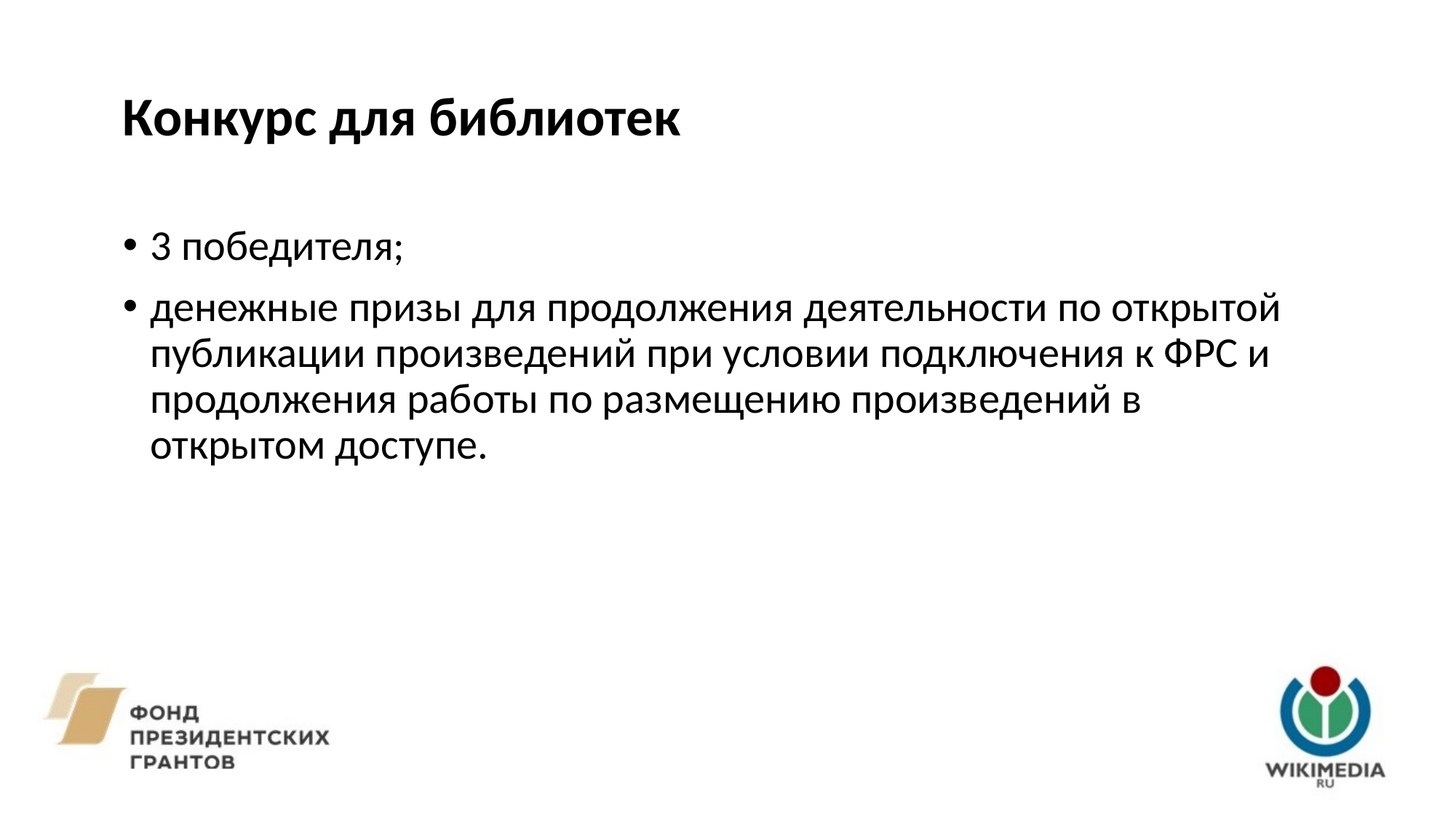

Конкурс для библиотек

3 победителя;
денежные призы для продолжения деятельности по открытой публикации произведений при условии подключения к ФРС и продолжения работы по размещению произведений в открытом доступе.